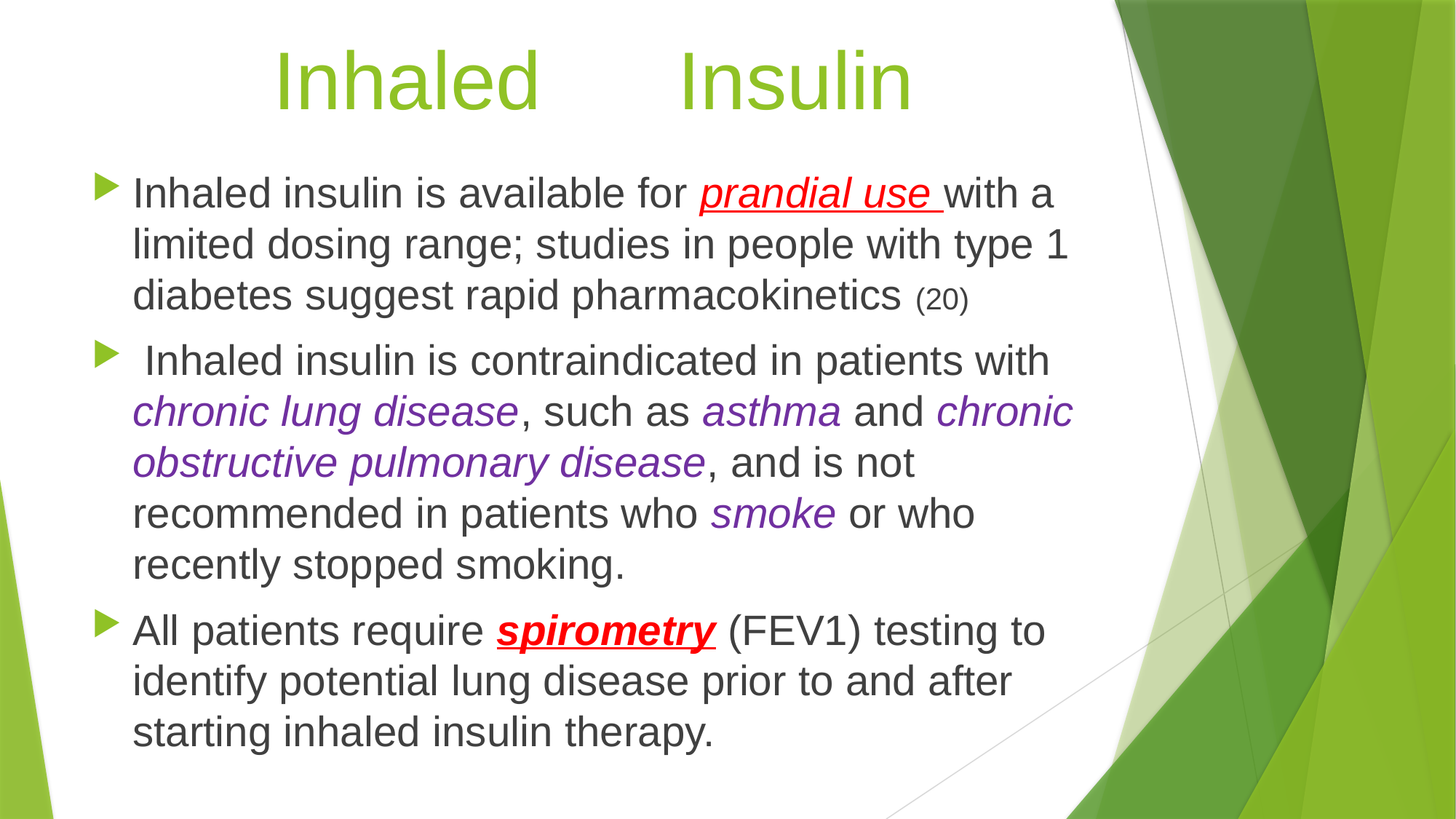

# Inhaled      Insulin
Inhaled insulin is available for prandial use with a limited dosing range; studies in people with type 1 diabetes suggest rapid pharmacokinetics (20)
 Inhaled insulin is contraindicated in patients with chronic lung disease, such as asthma and chronic obstructive pulmonary disease, and is not recommended in patients who smoke or who recently stopped smoking.
All patients require spirometry (FEV1) testing to identify potential lung disease prior to and after starting inhaled insulin therapy.